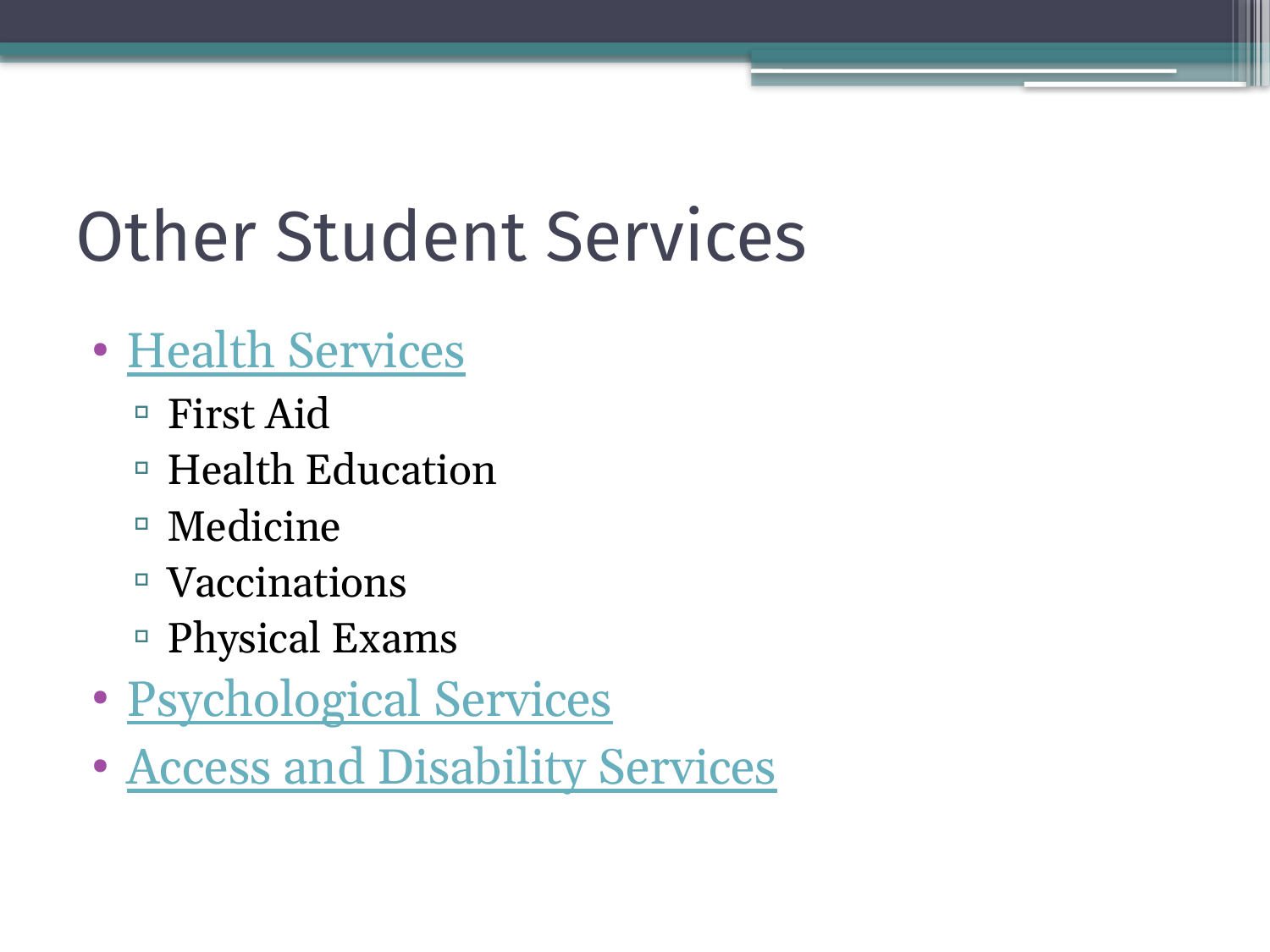

# Other Student Services
Health Services
First Aid
Health Education
Medicine
Vaccinations
Physical Exams
Psychological Services
Access and Disability Services